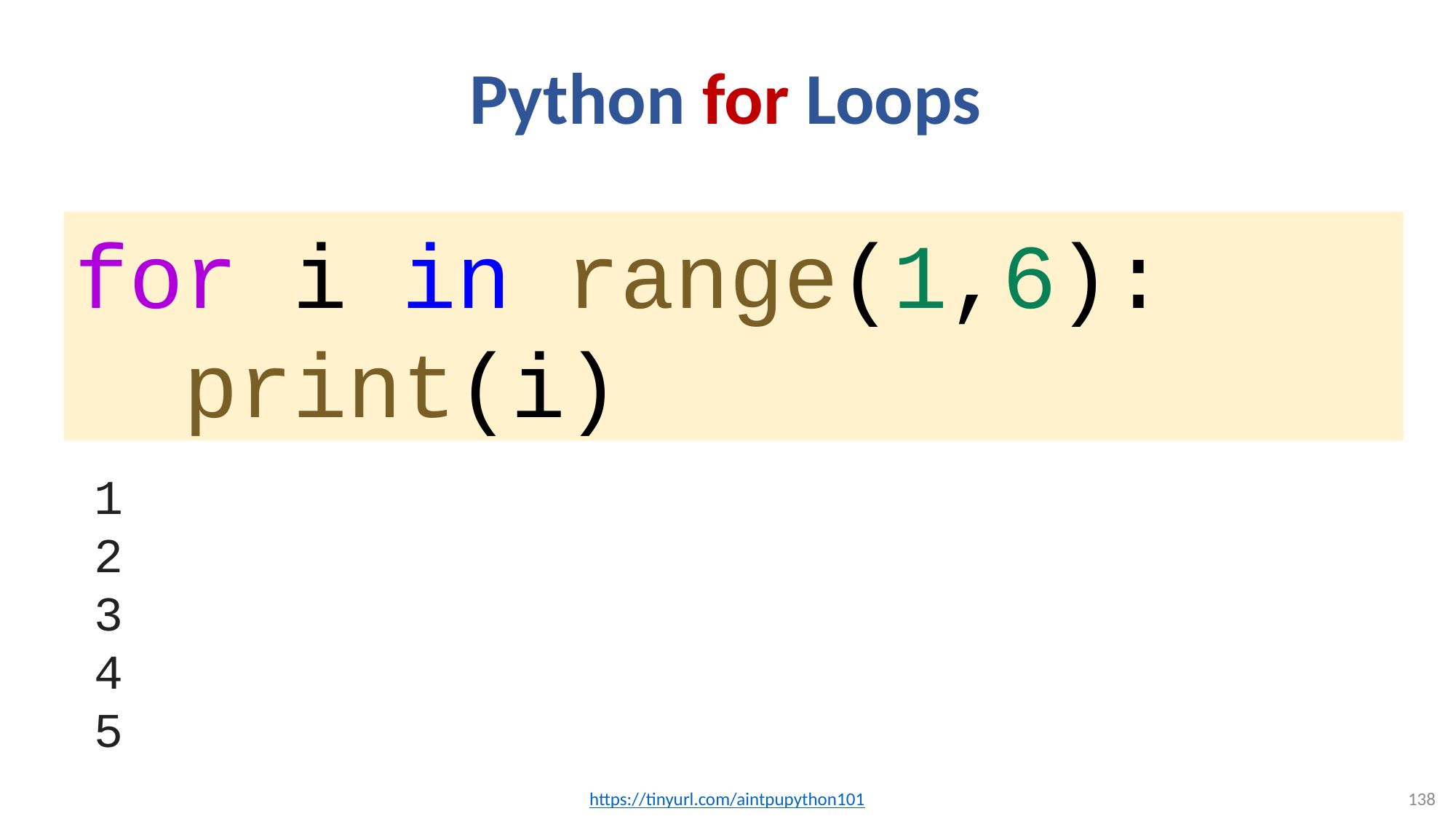

# Python for Loops
for i in range(1,6):
	print(i)
1
2
3
4
5
https://tinyurl.com/aintpupython101
138